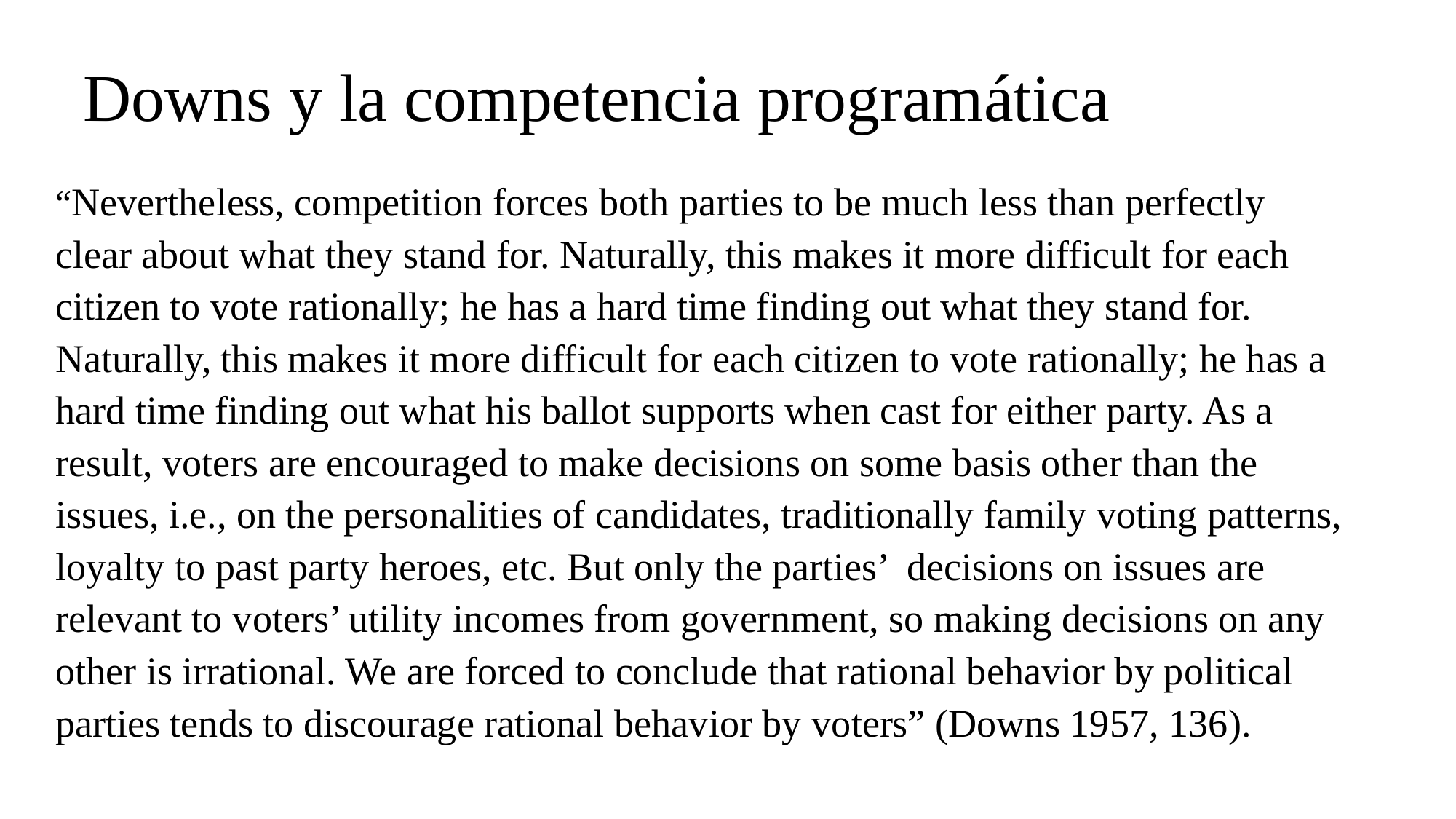

# Downs y la competencia programática
“Nevertheless, competition forces both parties to be much less than perfectly clear about what they stand for. Naturally, this makes it more difficult for each citizen to vote rationally; he has a hard time finding out what they stand for. Naturally, this makes it more difficult for each citizen to vote rationally; he has a hard time finding out what his ballot supports when cast for either party. As a result, voters are encouraged to make decisions on some basis other than the issues, i.e., on the personalities of candidates, traditionally family voting patterns, loyalty to past party heroes, etc. But only the parties’  decisions on issues are relevant to voters’ utility incomes from government, so making decisions on any other is irrational. We are forced to conclude that rational behavior by political parties tends to discourage rational behavior by voters” (Downs 1957, 136).